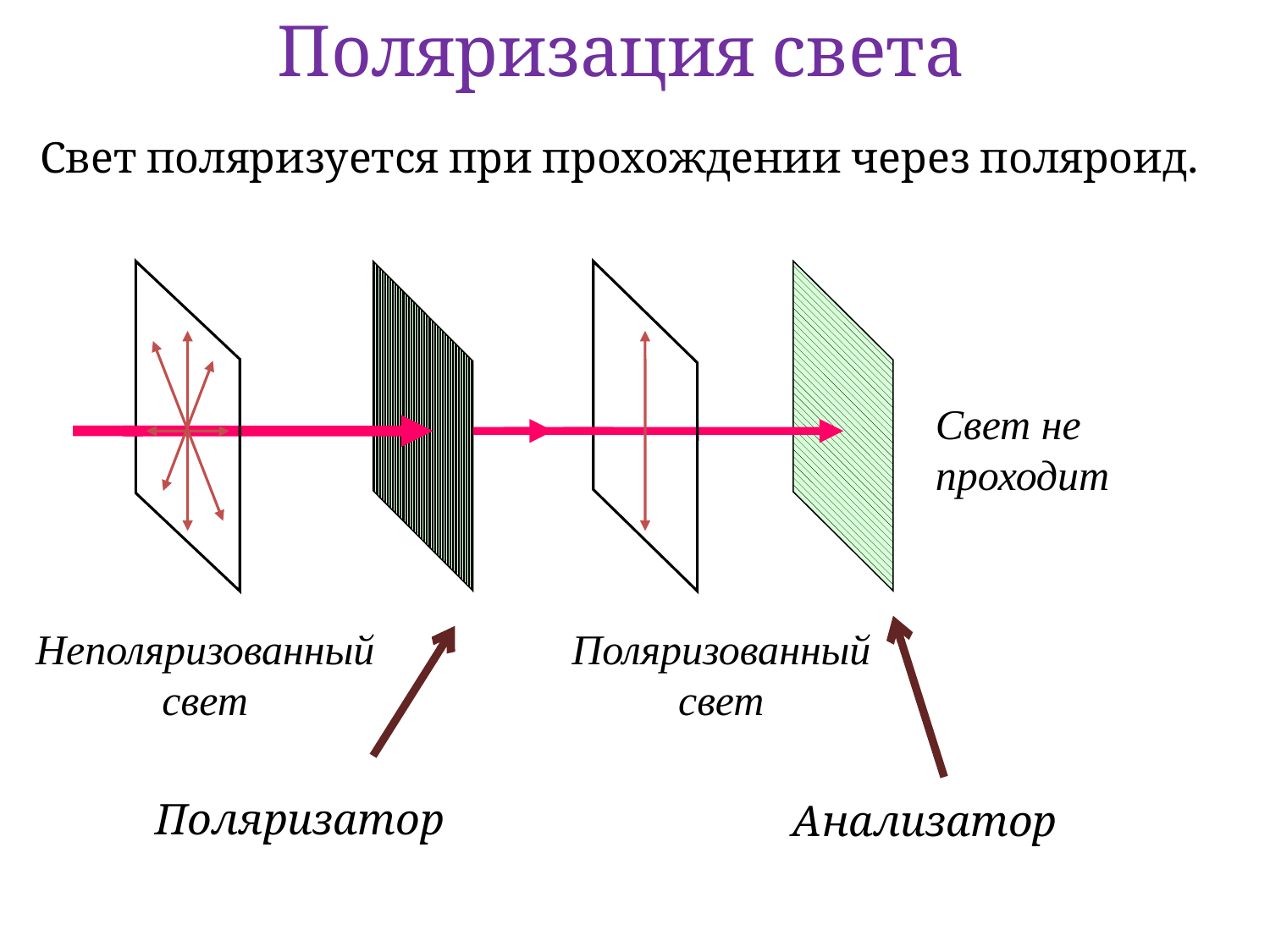

Поляризация света
Свет поляризуется при прохождении через поляроид.

Свет не проходит

Поляризованный свет
Неполяризованный свет
Поляризатор
Анализатор